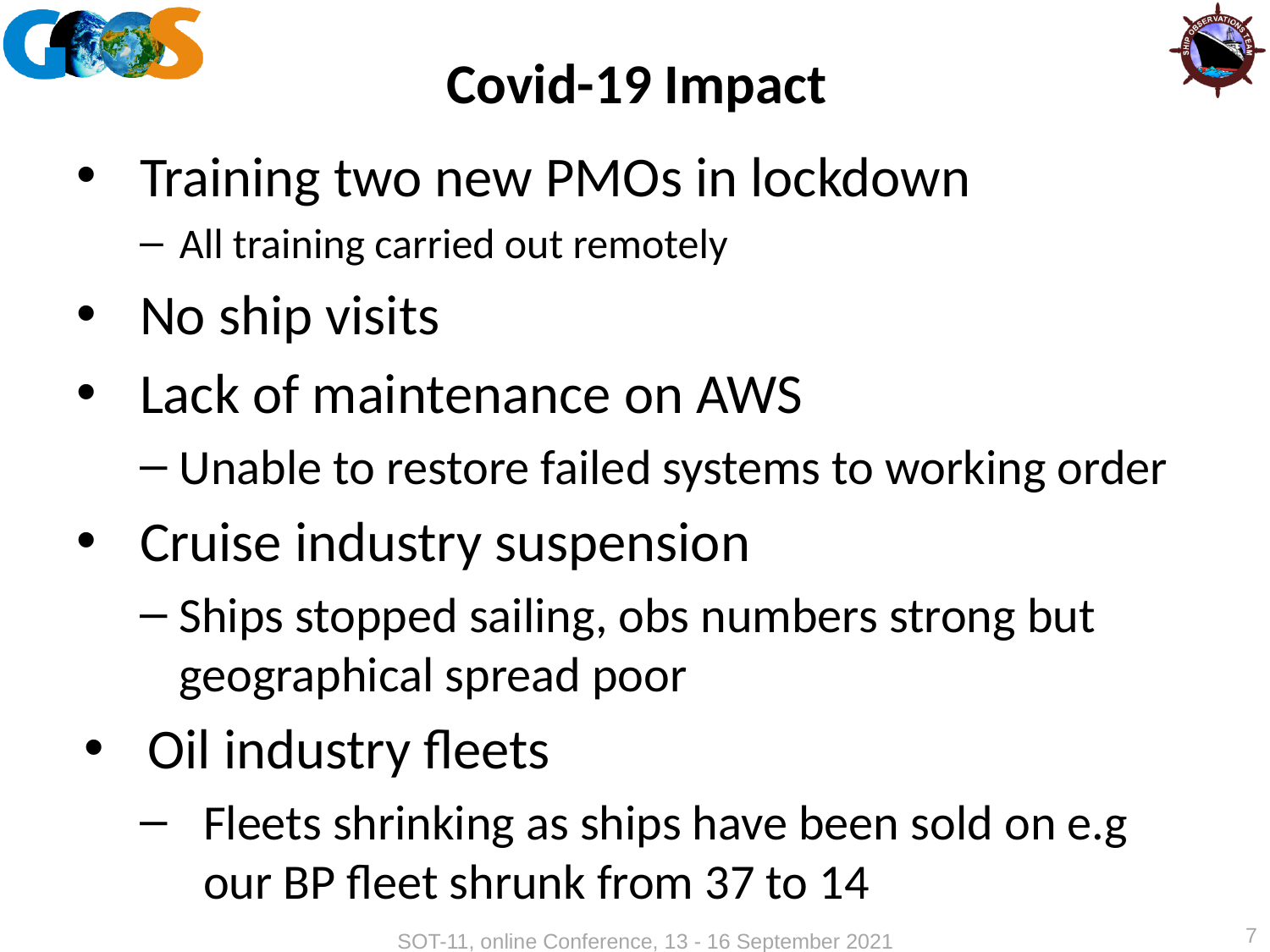

# Covid-19 Impact
Training two new PMOs in lockdown
All training carried out remotely
No ship visits
Lack of maintenance on AWS
Unable to restore failed systems to working order
Cruise industry suspension
Ships stopped sailing, obs numbers strong but geographical spread poor
Oil industry fleets
Fleets shrinking as ships have been sold on e.g our BP fleet shrunk from 37 to 14

7